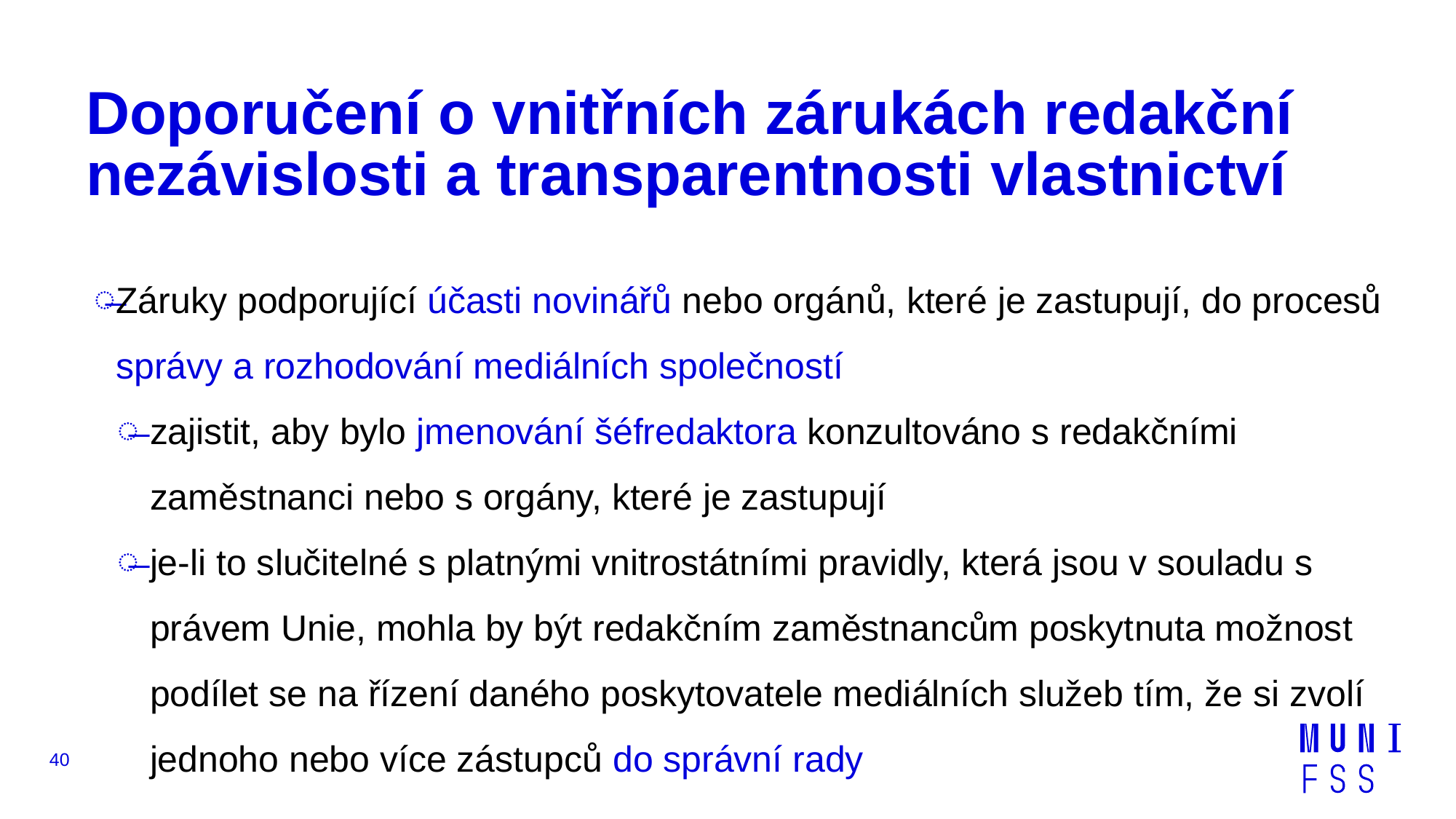

# Doporučení o vnitřních zárukách redakční  nezávislosti a transparentnosti vlastnictví
Záruky podporující účasti novinářů nebo orgánů, které je zastupují, do procesů správy a rozhodování mediálních společností
zajistit, aby bylo jmenování šéfredaktora konzultováno s redakčními zaměstnanci nebo s orgány, které je zastupují
je-li to slučitelné s platnými vnitrostátními pravidly, která jsou v souladu s právem Unie, mohla by být redakčním zaměstnancům poskytnuta možnost podílet se na řízení daného poskytovatele mediálních služeb tím, že si zvolí jednoho nebo více zástupců do správní rady

40